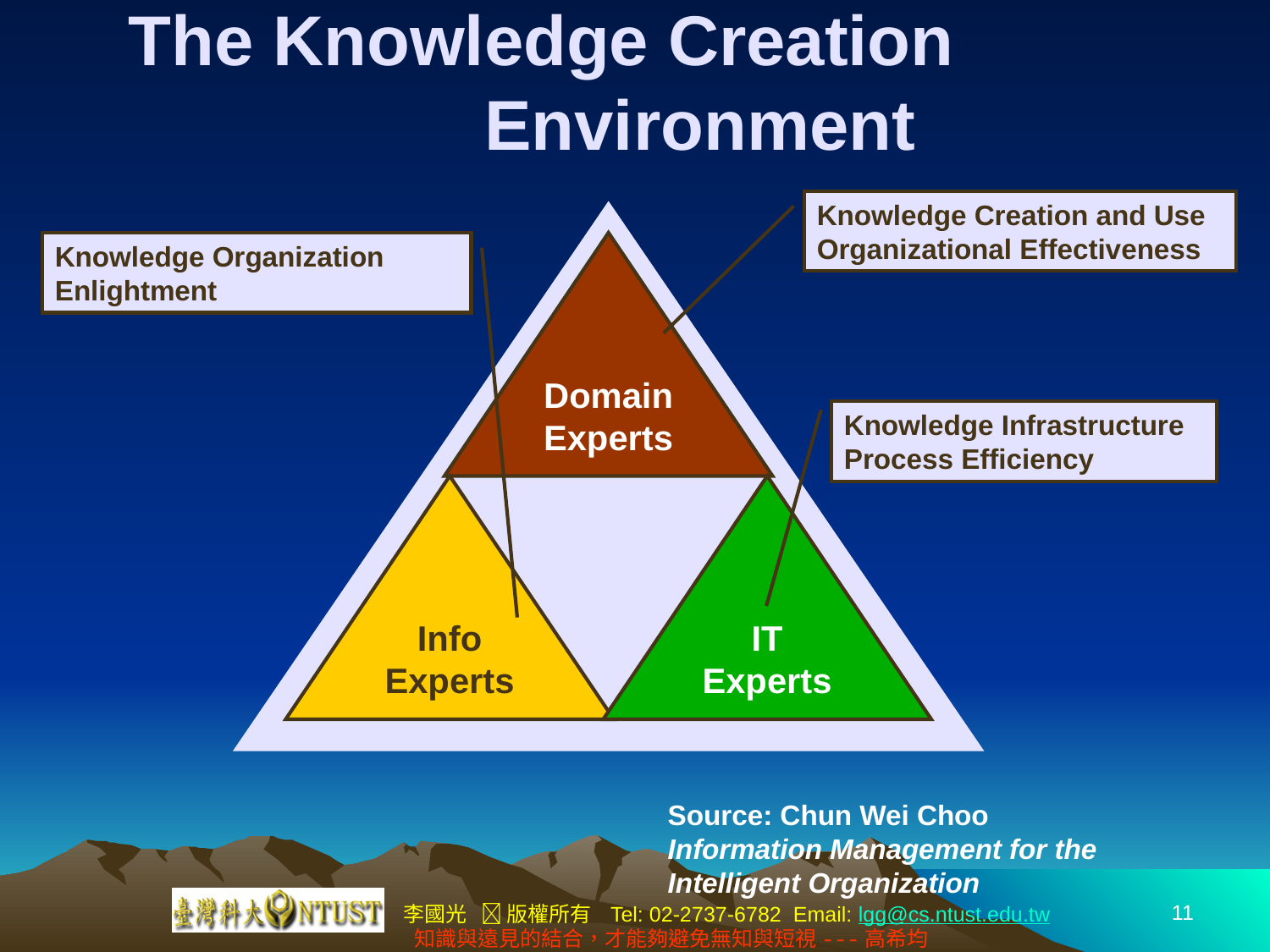

# The Knowledge Creation 			Environment
Knowledge Creation and Use
Organizational Effectiveness

Knowledge Organization
Enlightment
Domain
Experts
Knowledge Infrastructure
Process Efficiency
Info
Experts
IT
Experts
Source: Chun Wei Choo
Information Management for the
Intelligent Organization
11